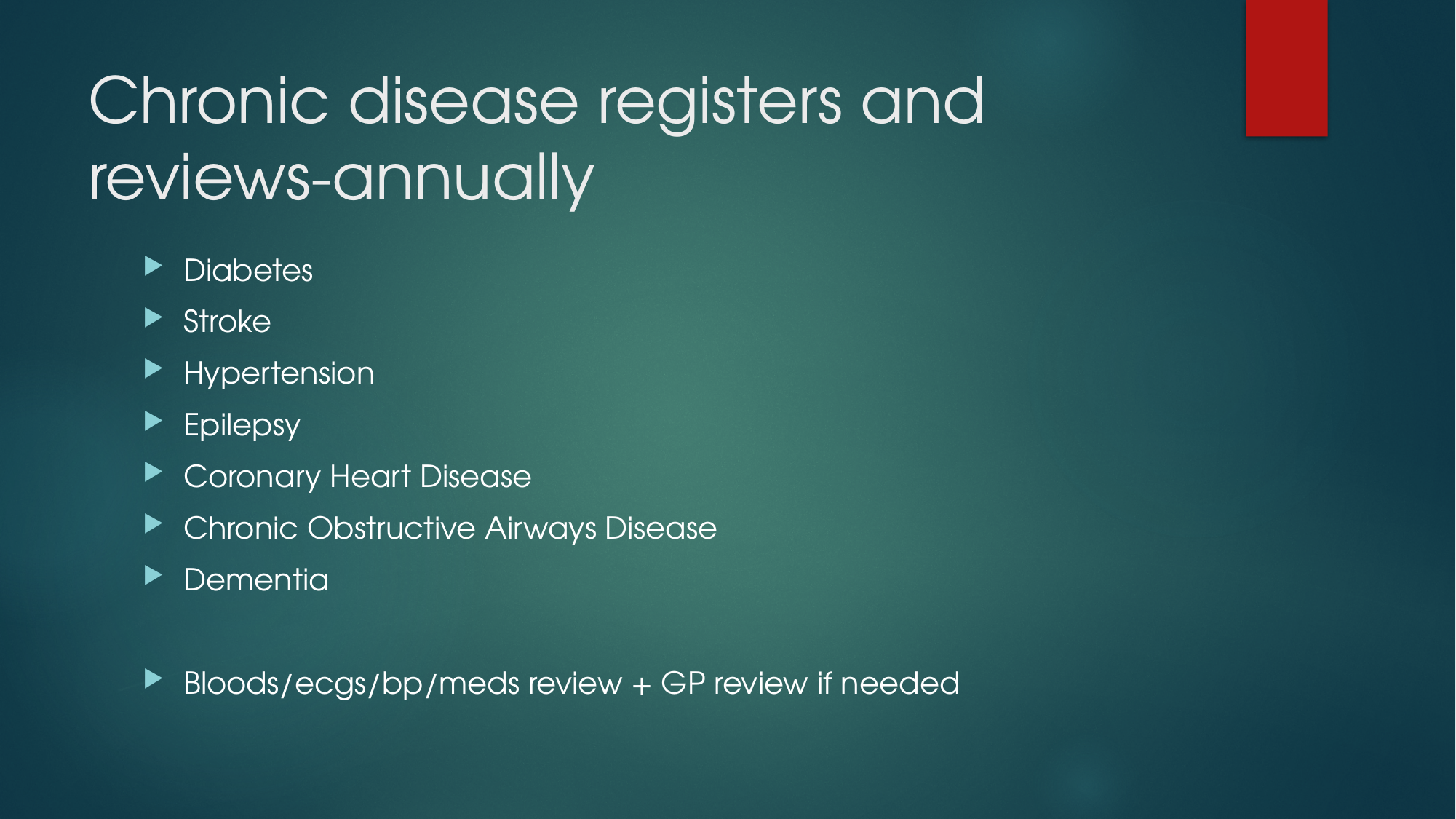

# Chronic disease registers and reviews-annually
Diabetes
Stroke
Hypertension
Epilepsy
Coronary Heart Disease
Chronic Obstructive Airways Disease
Dementia

Bloods/ecgs/bp/meds review + GP review if needed